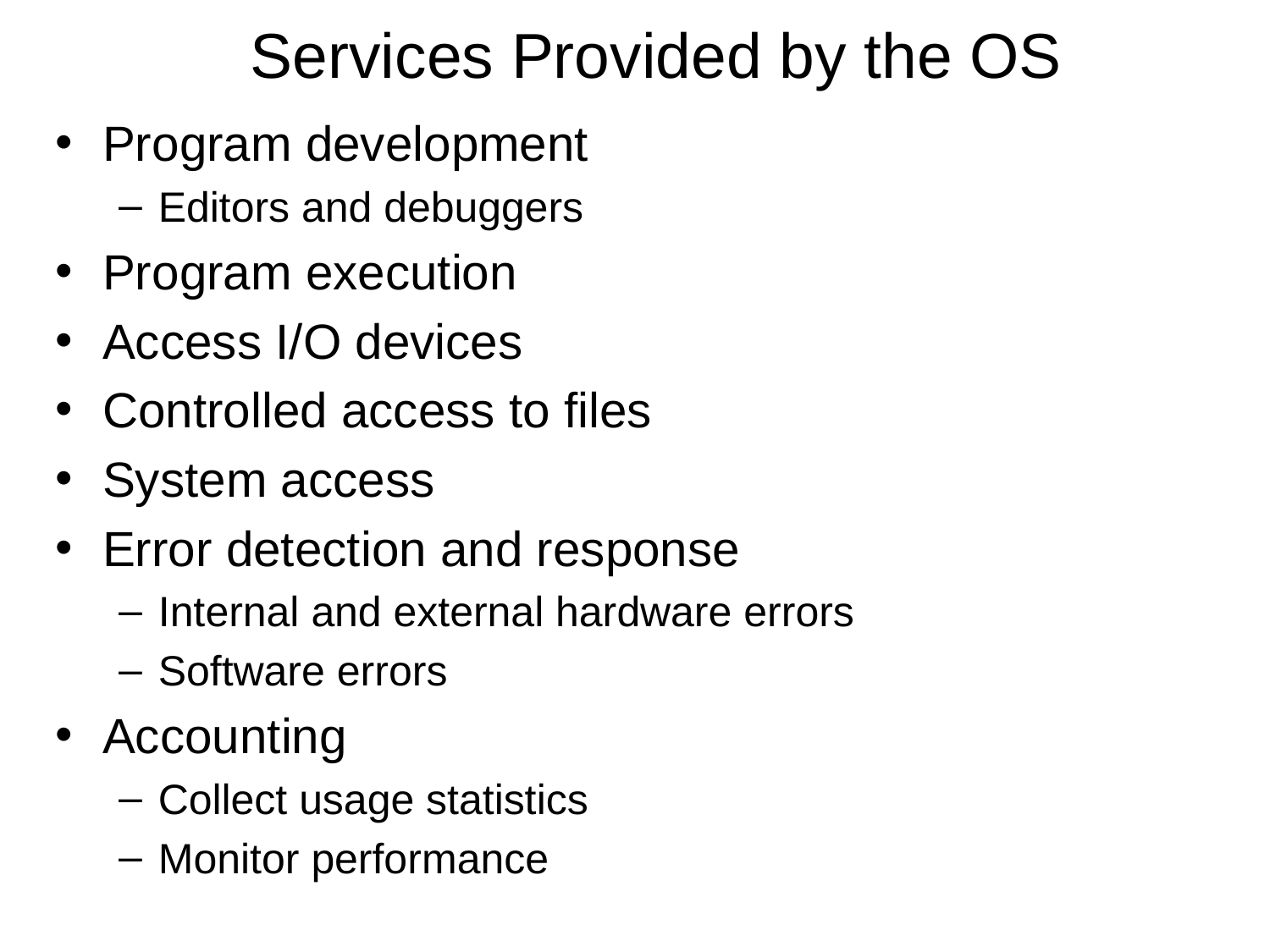

Services Provided by the OS
Program development
Editors and debuggers
Program execution
Access I/O devices
Controlled access to files
System access
Error detection and response
Internal and external hardware errors
Software errors
Accounting
Collect usage statistics
Monitor performance